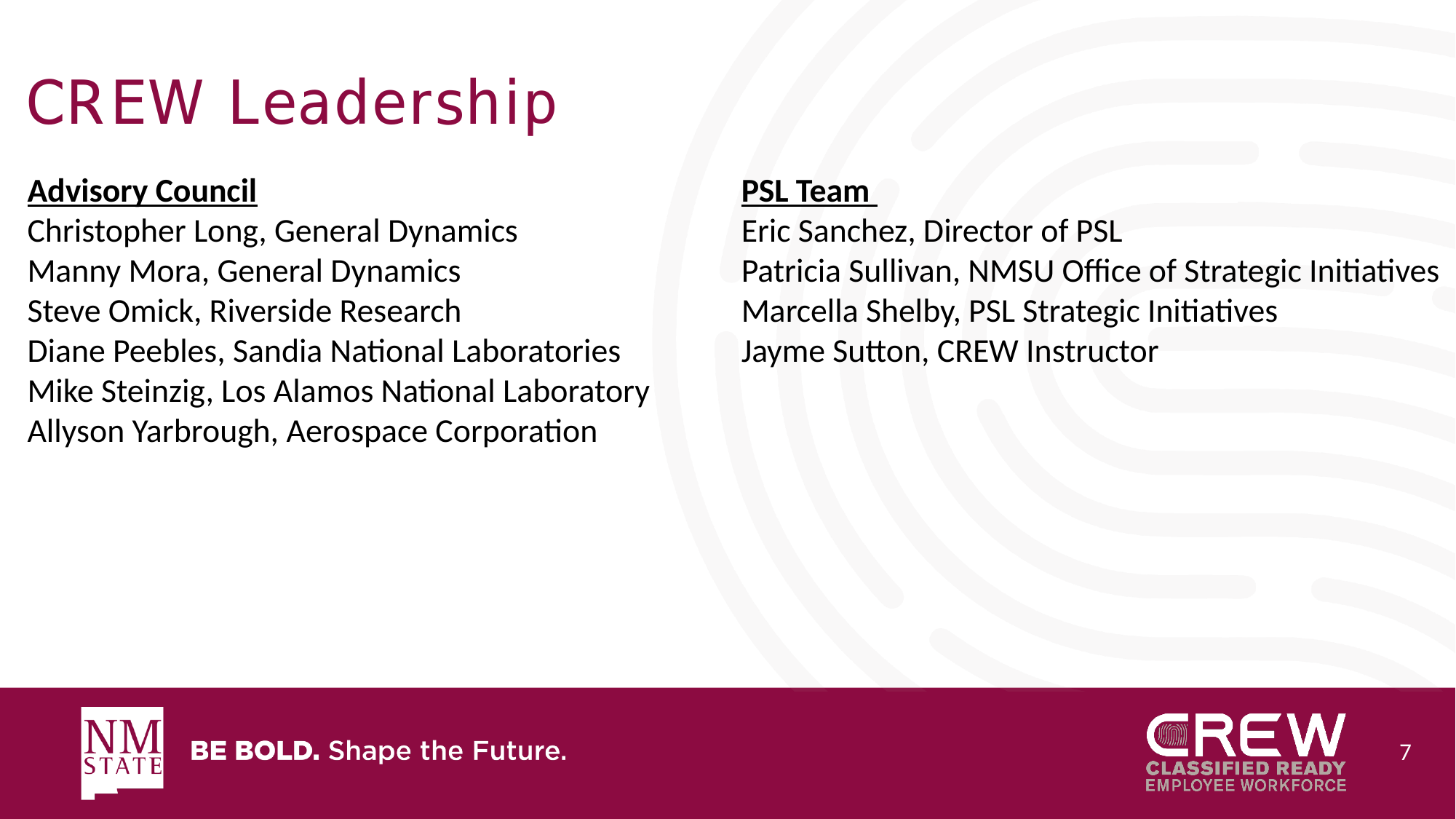

# CREW Leadership
Advisory Council
Christopher Long, General Dynamics
Manny Mora, General Dynamics
Steve Omick, Riverside Research
Diane Peebles, Sandia National Laboratories
Mike Steinzig, Los Alamos National Laboratory
Allyson Yarbrough, Aerospace Corporation

PSL Team
Eric Sanchez, Director of PSL
Patricia Sullivan, NMSU Office of Strategic Initiatives
Marcella Shelby, PSL Strategic Initiatives
Jayme Sutton, CREW Instructor

7